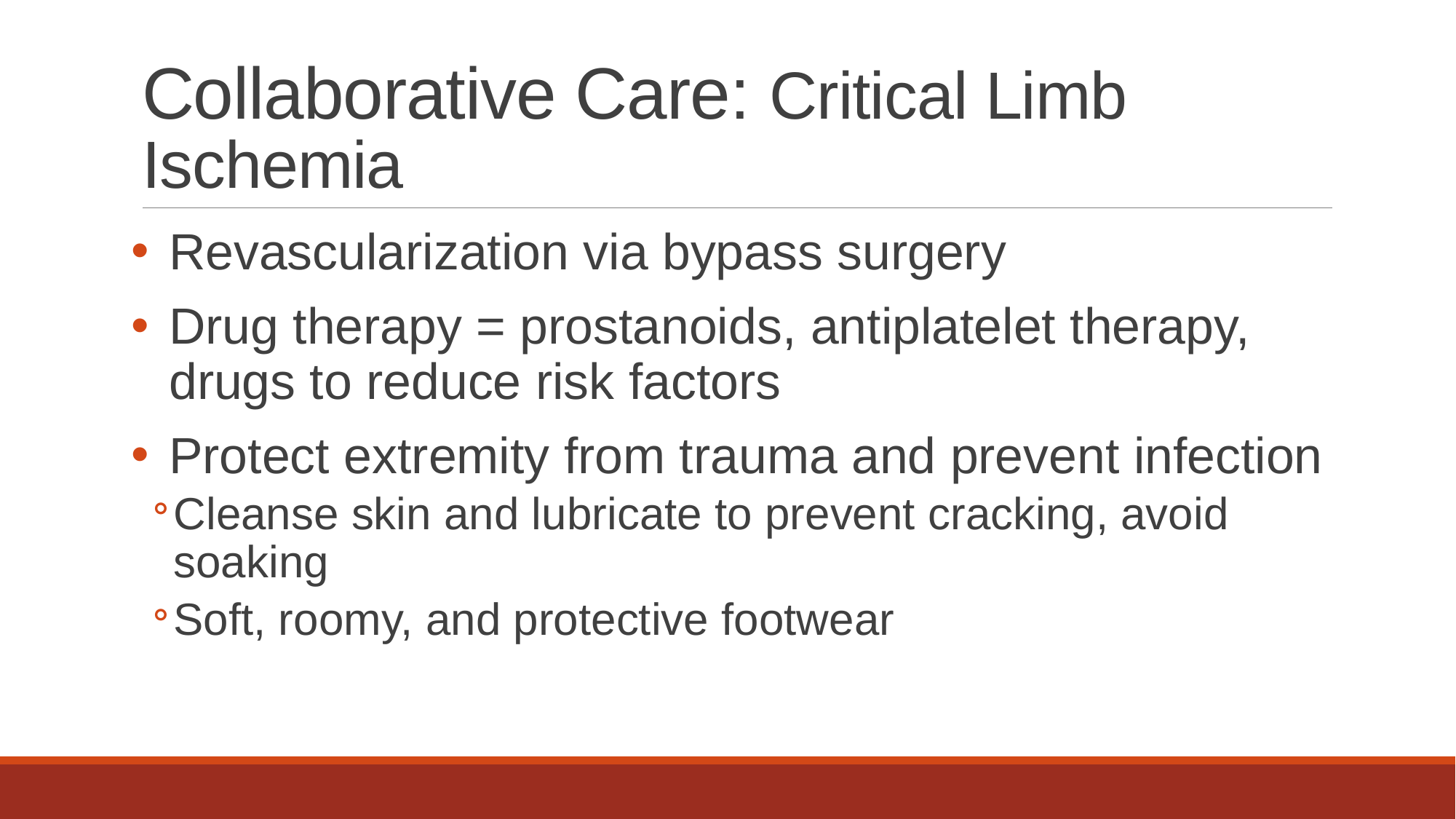

# Collaborative Care: Critical Limb Ischemia
Revascularization via bypass surgery
Drug therapy = prostanoids, antiplatelet therapy, drugs to reduce risk factors
Protect extremity from trauma and prevent infection
Cleanse skin and lubricate to prevent cracking, avoid soaking
Soft, roomy, and protective footwear